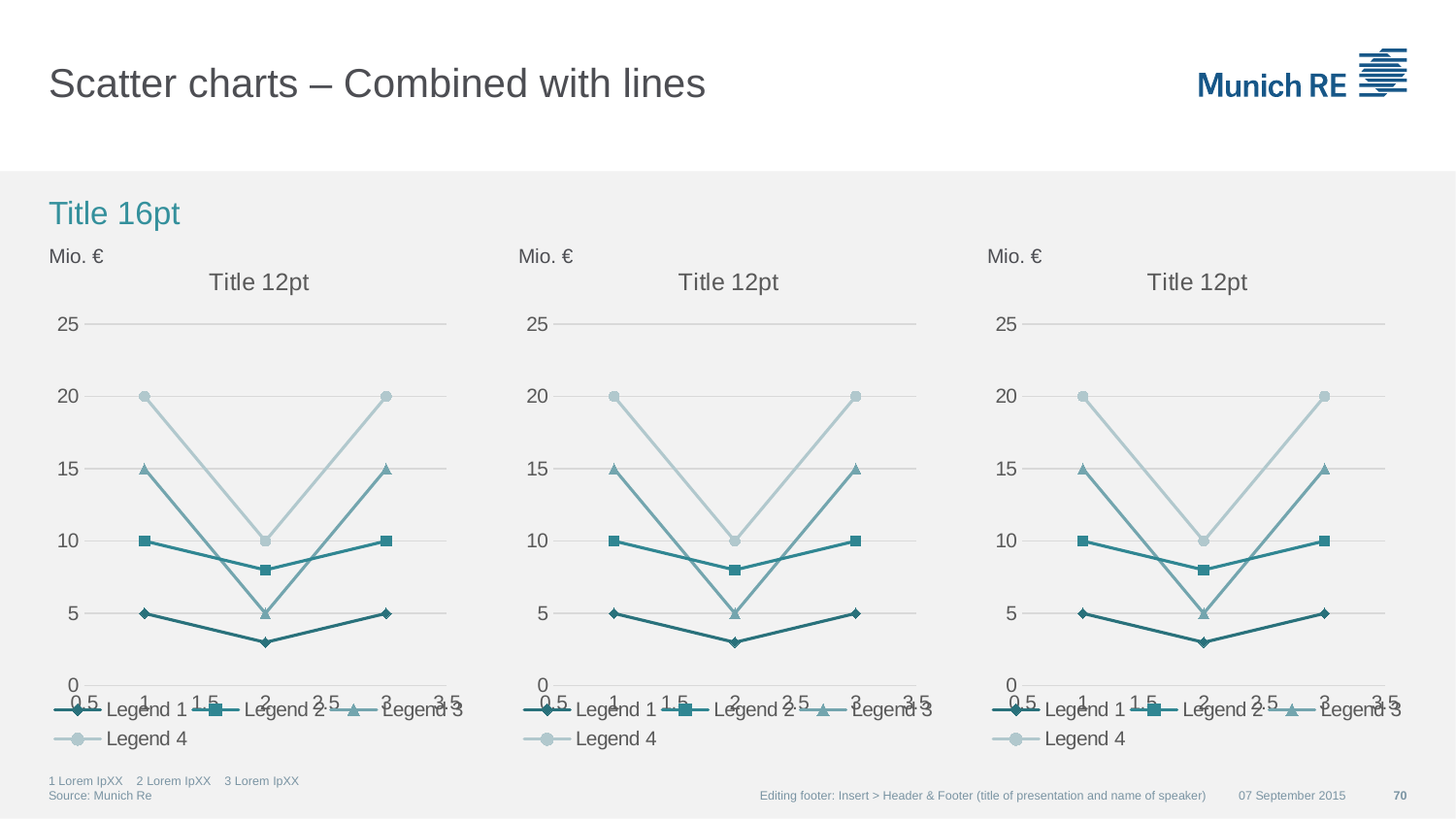

# Scatter charts – Combined with lines
Title 16pt

### Chart: Title 12pt

| Category | Legend 1 | Legend 2 | Legend 3 | Legend 4 |
|---|---|---|---|---|
Mio. €

### Chart: Title 12pt

| Category | Legend 1 | Legend 2 | Legend 3 | Legend 4 |
|---|---|---|---|---|
Mio. €

### Chart: Title 12pt

| Category | Legend 1 | Legend 2 | Legend 3 | Legend 4 |
|---|---|---|---|---|
Mio. €
1 Lorem IpXX    2 Lorem IpXX    3 Lorem IpXX
Source: Munich Re
Editing footer: Insert > Header & Footer (title of presentation and name of speaker)
07 September 2015
70